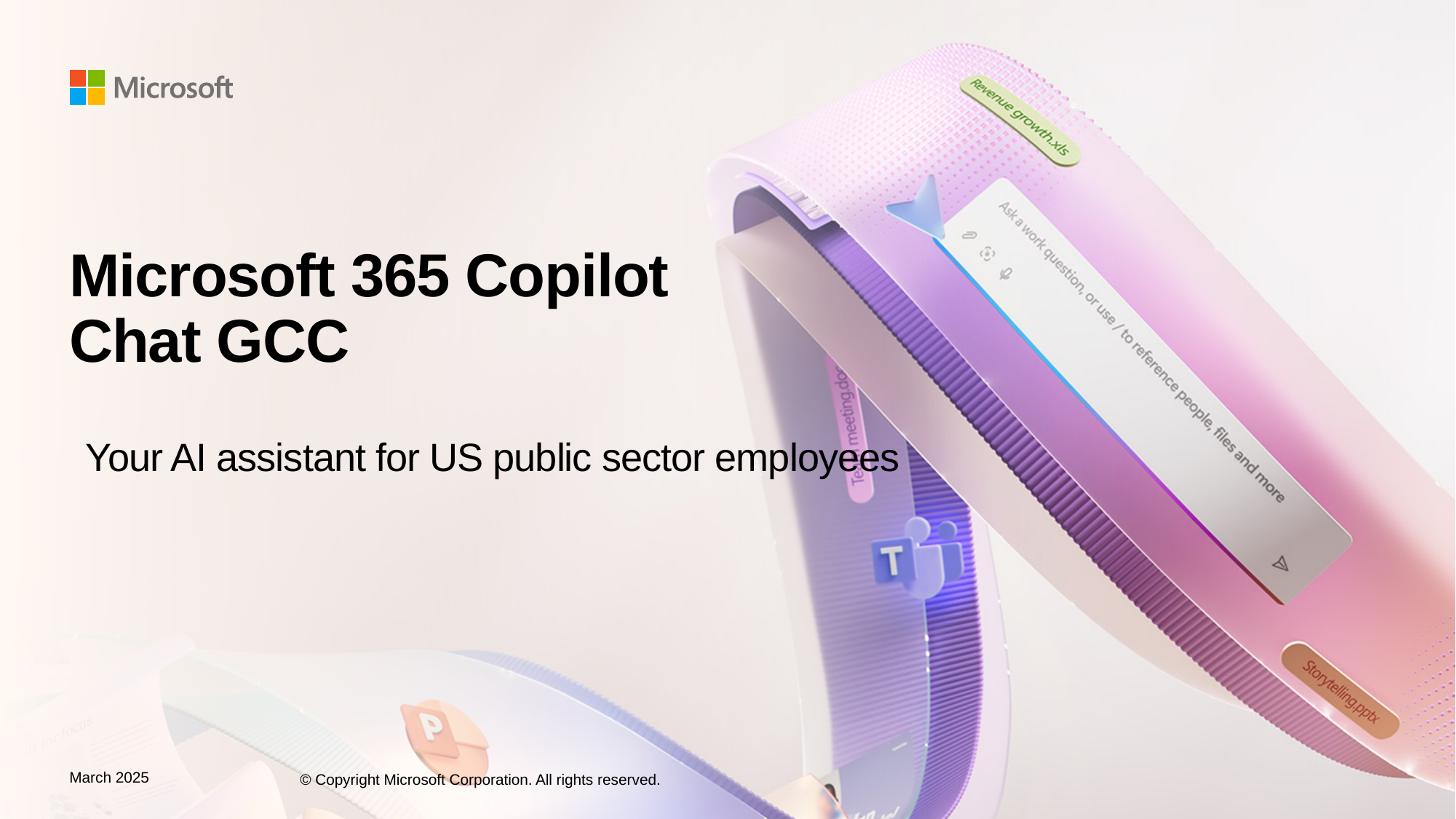

# Microsoft 365 Copilot Chat GCC
Your AI assistant for US public sector employees

March 2025